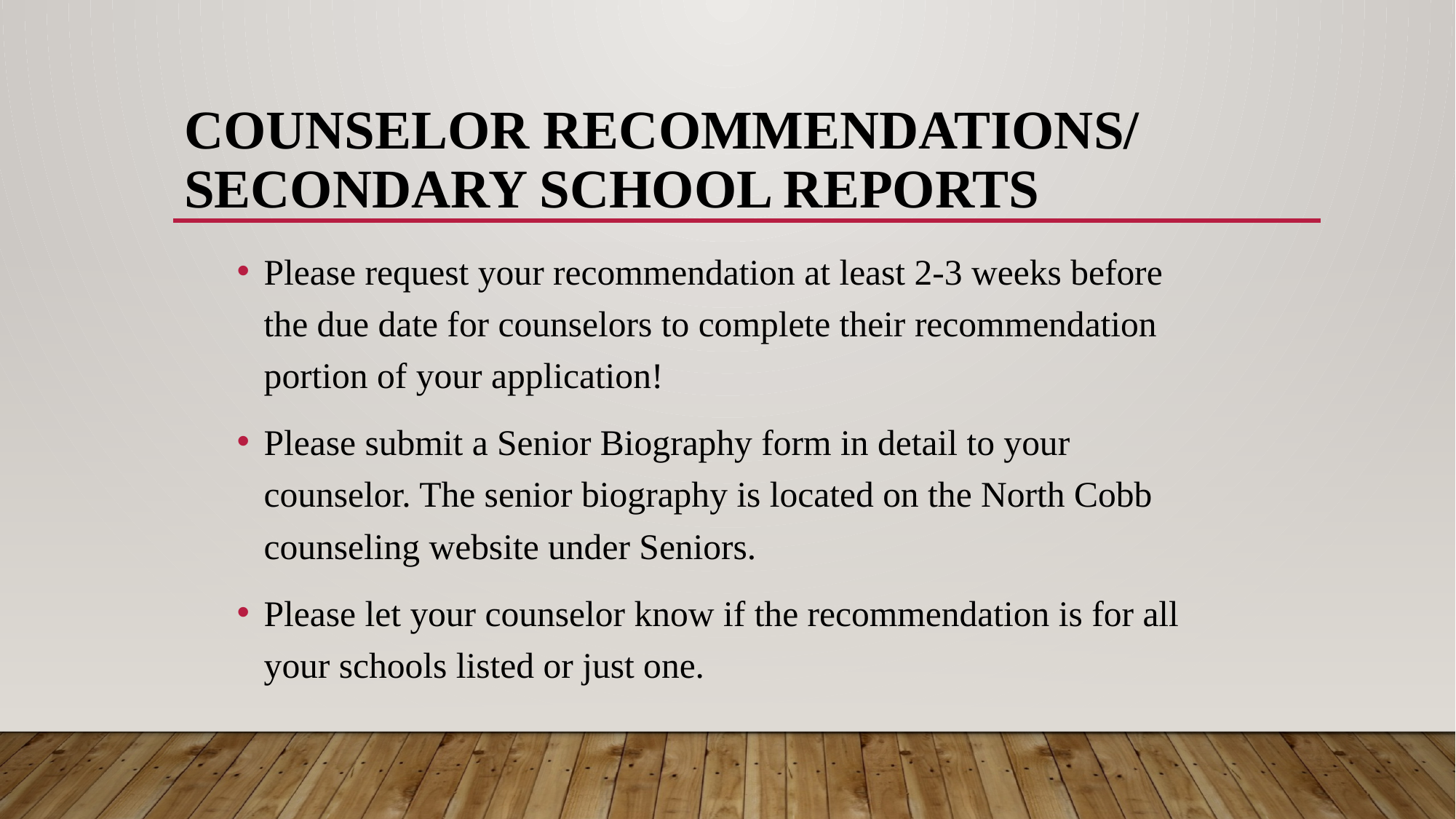

# Counselor Recommendations/ Secondary School Reports
Please request your recommendation at least 2-3 weeks before the due date for counselors to complete their recommendation portion of your application!
Please submit a Senior Biography form in detail to your counselor. The senior biography is located on the North Cobb counseling website under Seniors.
Please let your counselor know if the recommendation is for all your schools listed or just one.